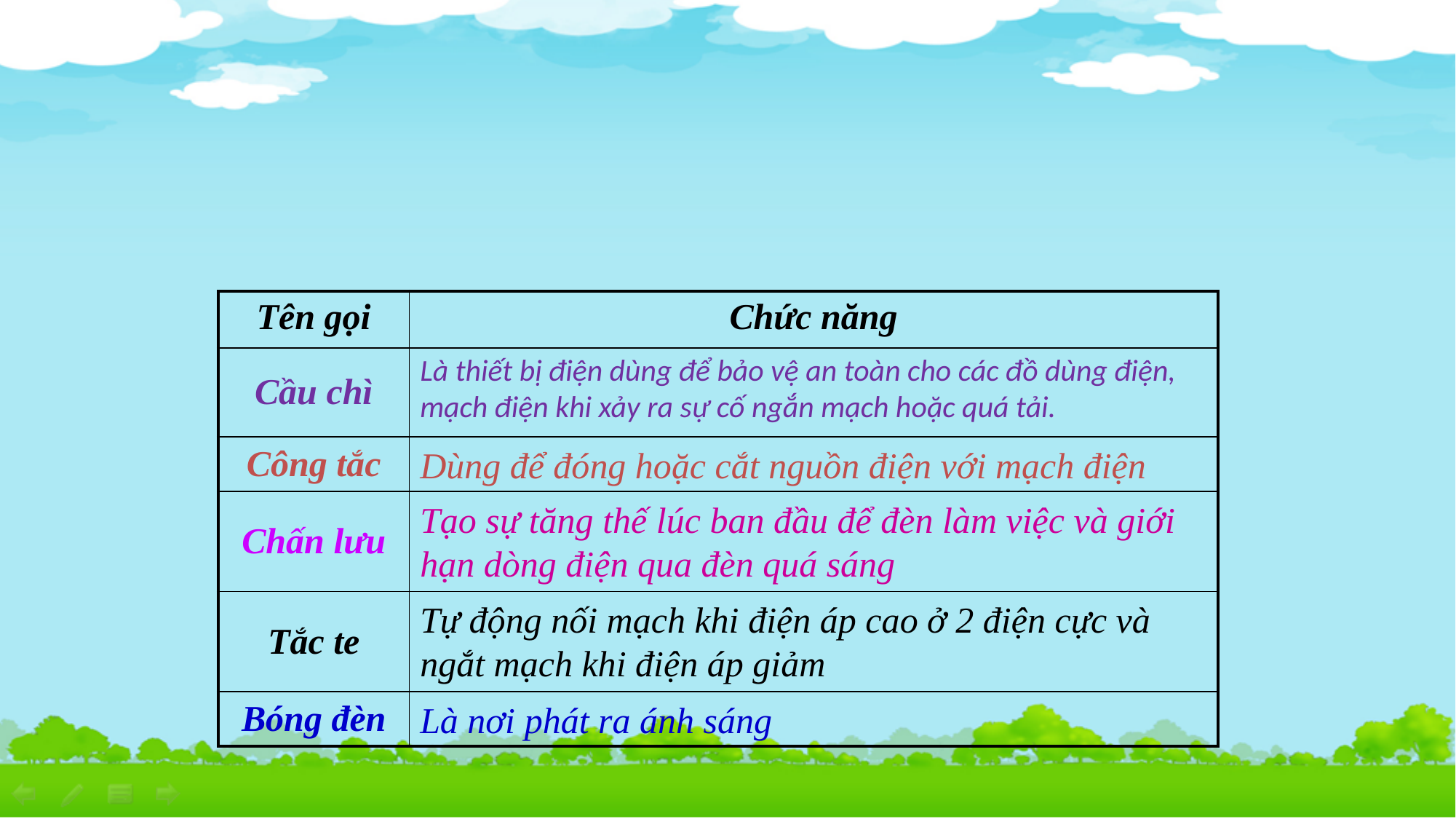

#
| Tên gọi | Chức năng |
| --- | --- |
| Cầu chì |  |
| Công tắc |  |
| Chấn lưu |  |
| Tắc te |  |
| Bóng đèn |  |
Là thiết bị điện dùng để bảo vệ an toàn cho các đồ dùng điện, mạch điện khi xảy ra sự cố ngắn mạch hoặc quá tải.
Dùng để đóng hoặc cắt nguồn điện với mạch điện
Tạo sự tăng thế lúc ban đầu để đèn làm việc và giới hạn dòng điện qua đèn quá sáng
Tự động nối mạch khi điện áp cao ở 2 điện cực và ngắt mạch khi điện áp giảm
Là nơi phát ra ánh sáng